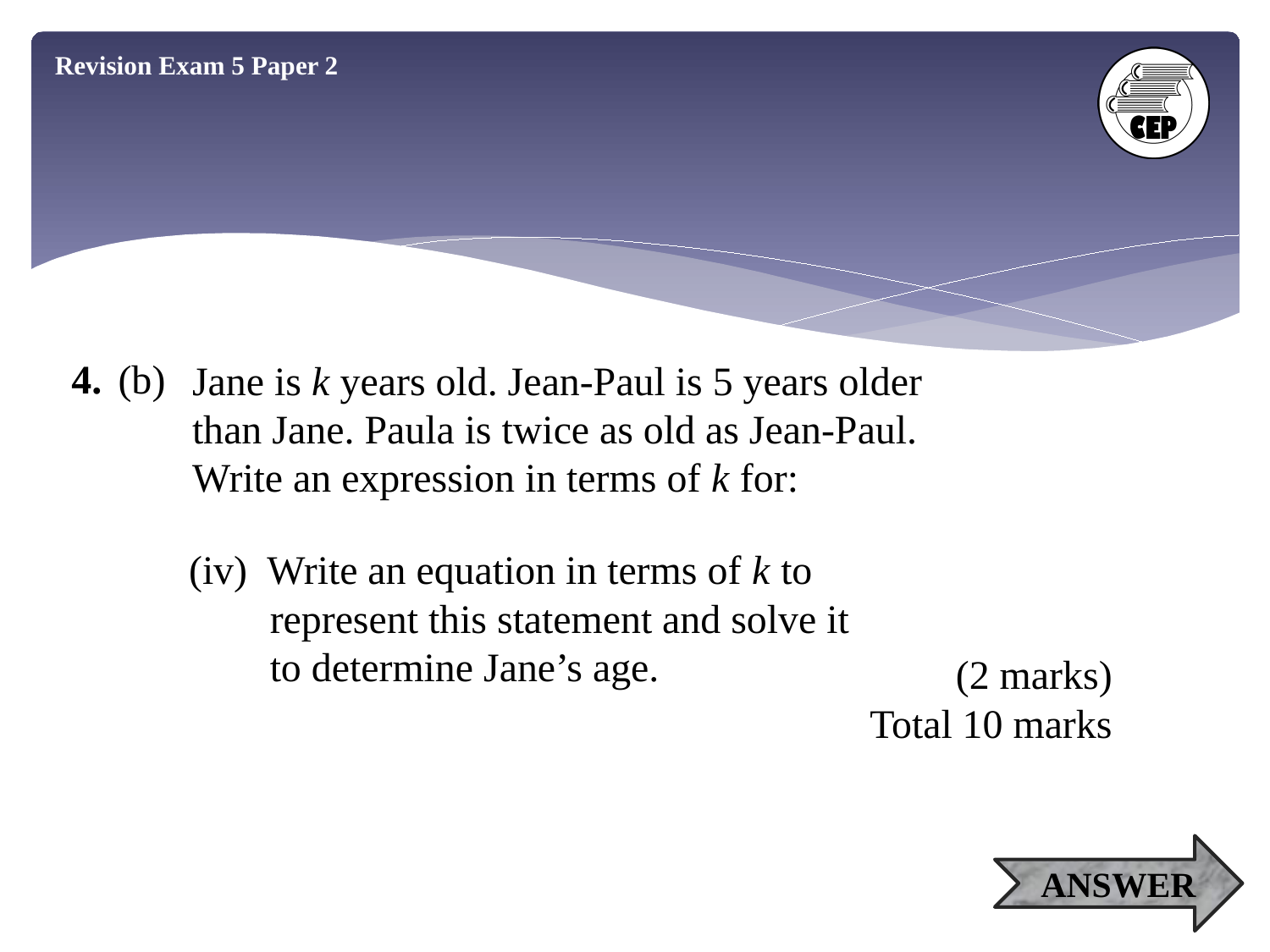

Revision Exam 5 Paper 2
4.
(b)
Jane is k years old. Jean-Paul is 5 years older
than Jane. Paula is twice as old as Jean-Paul.
Write an expression in terms of k for:
(iv)  Write an equation in terms of k to
        represent this statement and solve it
        to determine Jane’s age.
(2 marks)
Total 10 marks
ANSWER